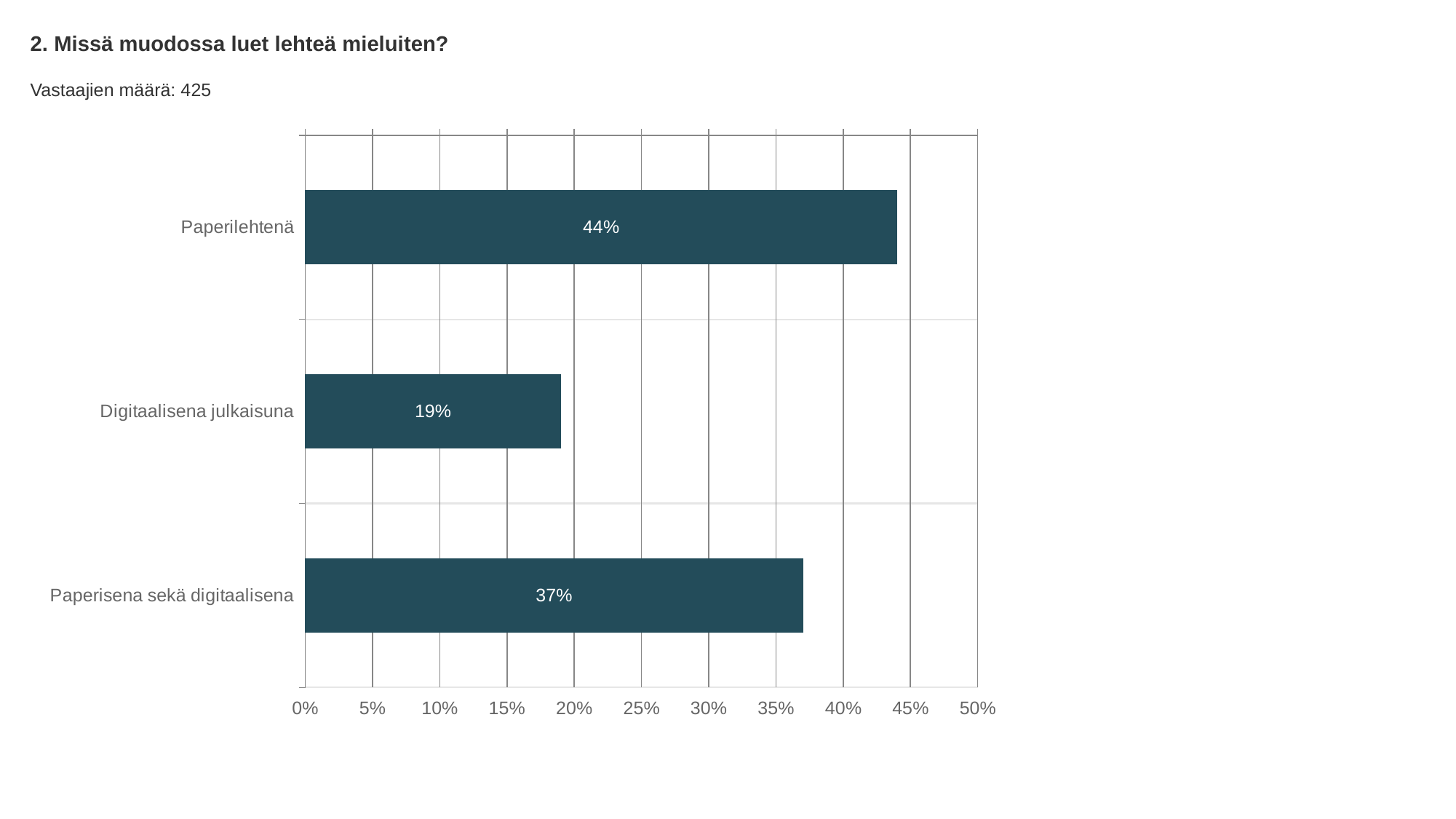

2. Missä muodossa luet lehteä mieluiten?
Vastaajien määrä: 425

### Chart

| Category | Missä muodossa luet lehteä mieluiten? |
|---|---|
| Paperilehtenä | 0.44 |
| Digitaalisena julkaisuna | 0.19 |
| Paperisena sekä digitaalisena | 0.37 |